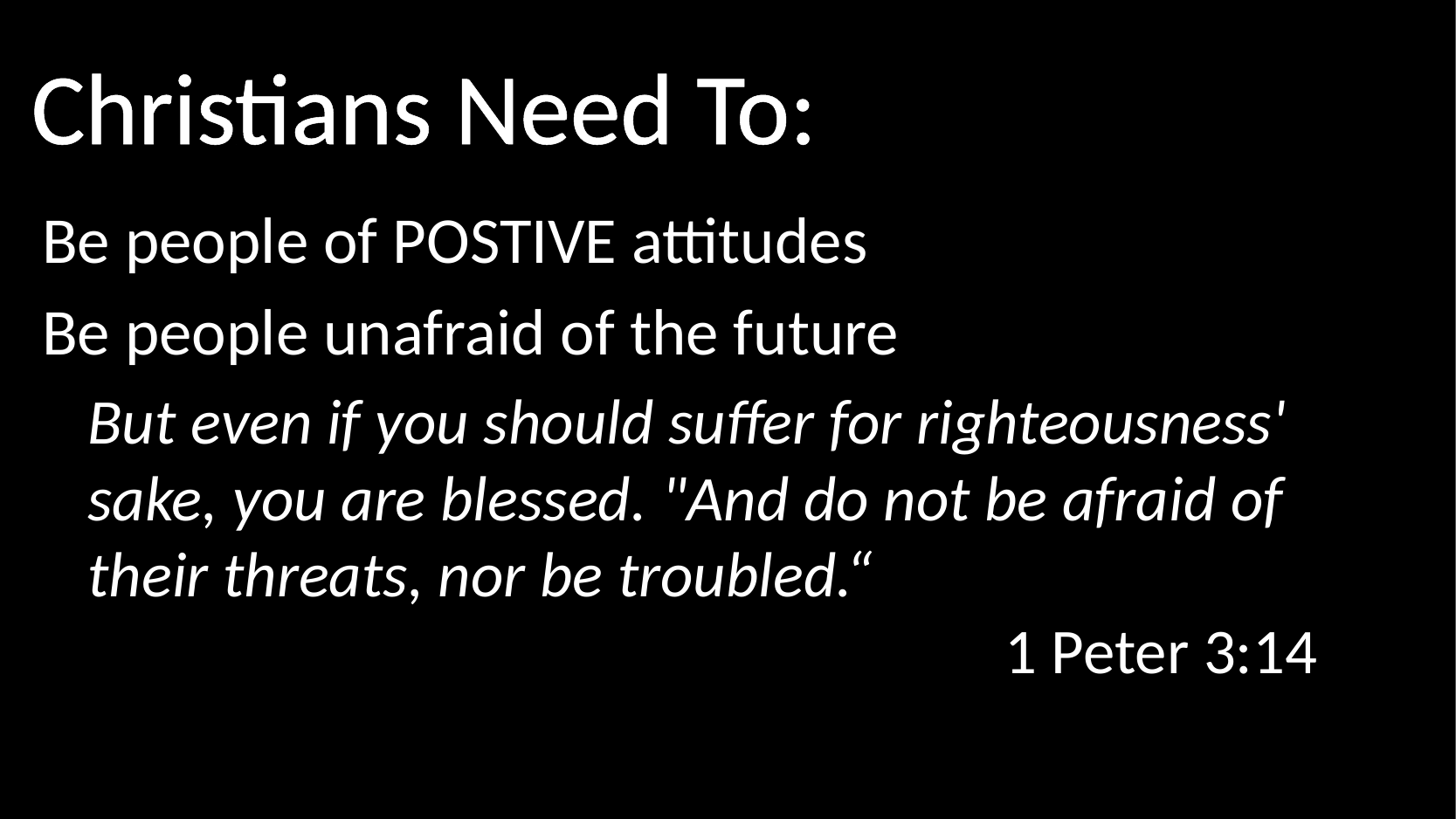

# Christians Need To:
Be people of POSTIVE attitudes
Be people unafraid of the future
	But even if you should suffer for righteousness' sake, you are blessed. "And do not be afraid of their threats, nor be troubled.“										1 Peter 3:14